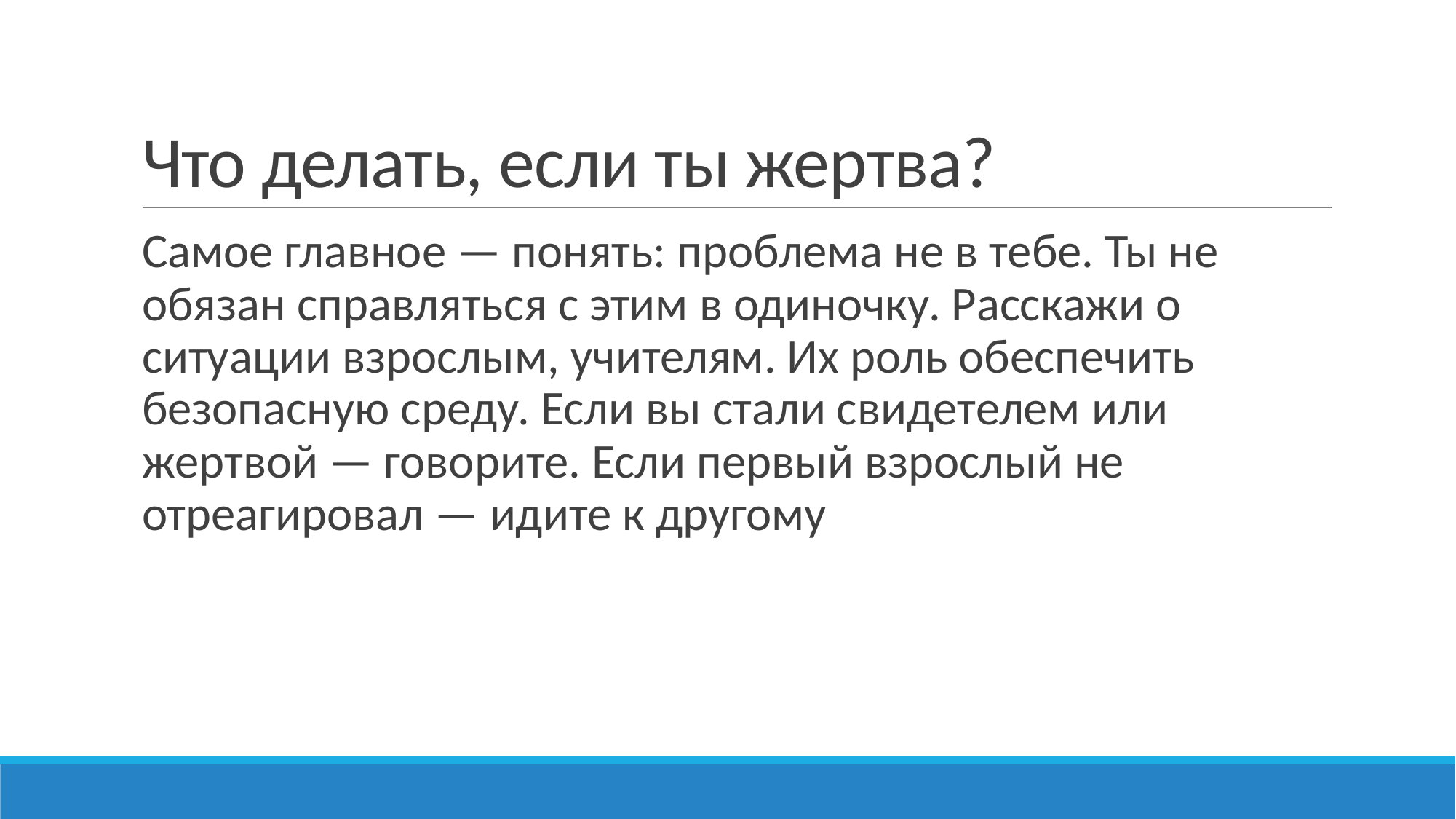

# Что делать, если ты жертва?
Самое главное — понять: проблема не в тебе. Ты не обязан справляться с этим в одиночку. Расскажи о ситуации взрослым, учителям. Их роль обеспечить безопасную среду. Если вы стали свидетелем или жертвой — говорите. Если первый взрослый не отреагировал — идите к другому